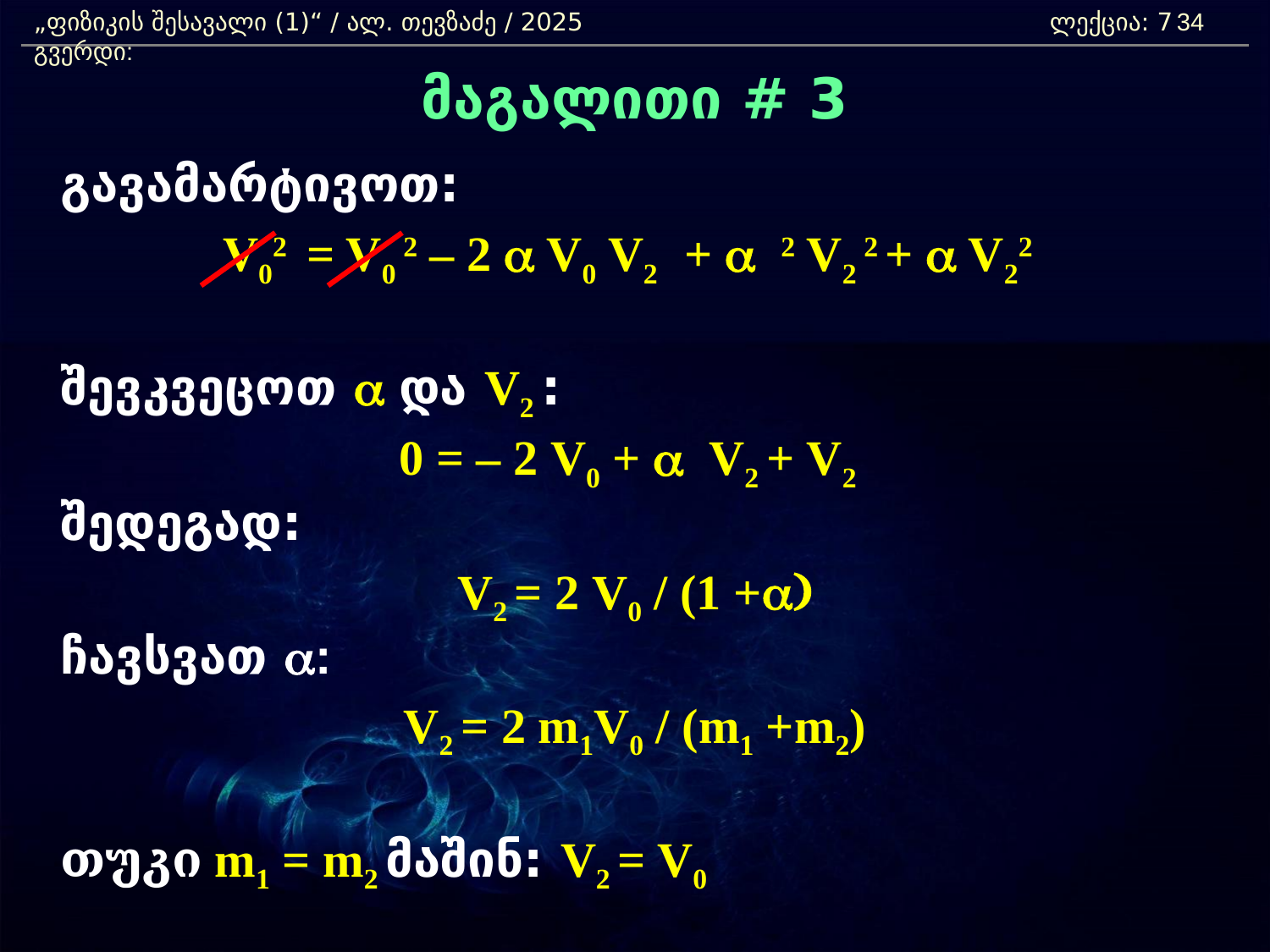

„ფიზიკის შესავალი (1)“ / ალ. თევზაძე / 2025 				ლექცია: 7	    გვერდი:
34
მაგალითი # 3

	გავამარტივოთ:
V02  = V0 2 – 2 α V0 V2   + α 2 V2 2 + α V22

	შევკვეცოთ α და V2 :
0 = – 2 V0 + α V2 + V2
	შედეგად:
V2 = 2 V0 / (1 +α)
	ჩავსვათ α:
V2 = 2 m1V0 / (m1 +m2)

	თუკი m1 = m2 მაშინ: V2 = V0